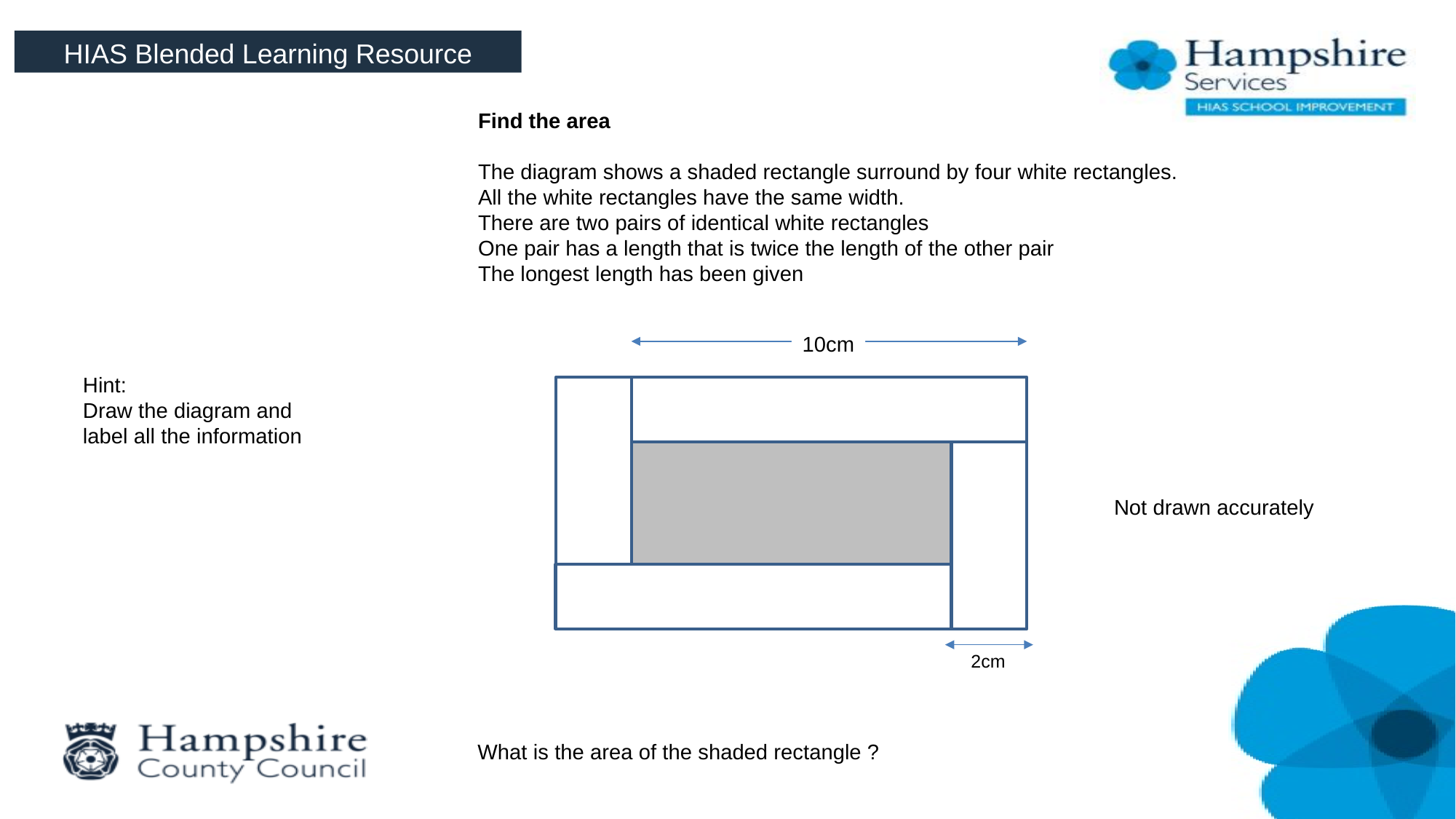

HIAS Blended Learning Resource
Find the area

The diagram shows a shaded rectangle surround by four white rectangles.
All the white rectangles have the same width.
There are two pairs of identical white rectangles
One pair has a length that is twice the length of the other pair
The longest length has been given
10cm
Hint:
Draw the diagram and
label all the information

Not drawn accurately

2cm
What is the area of the shaded rectangle ?